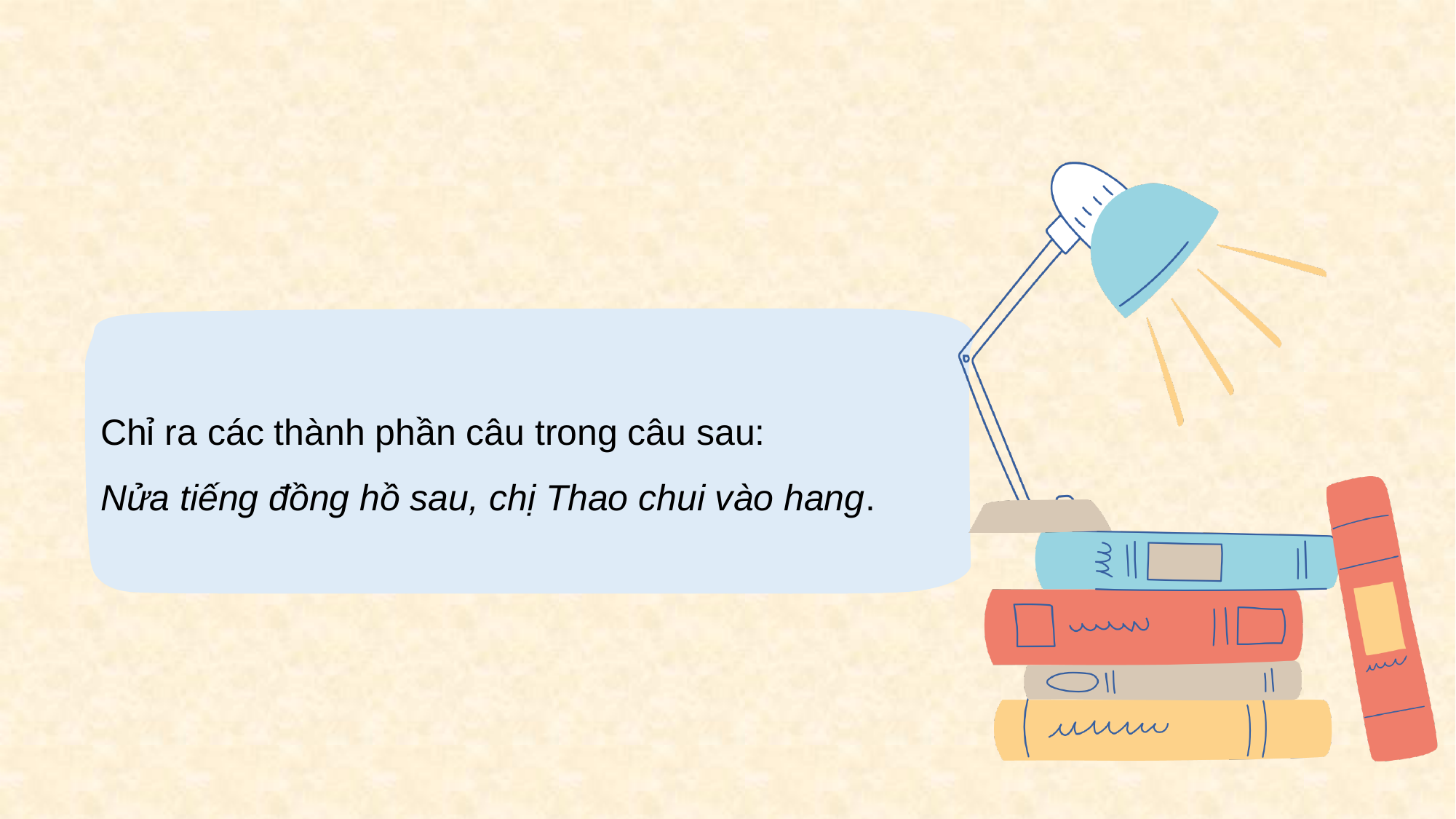

Chỉ ra các thành phần câu trong câu sau:
Nửa tiếng đồng hồ sau, chị Thao chui vào hang.